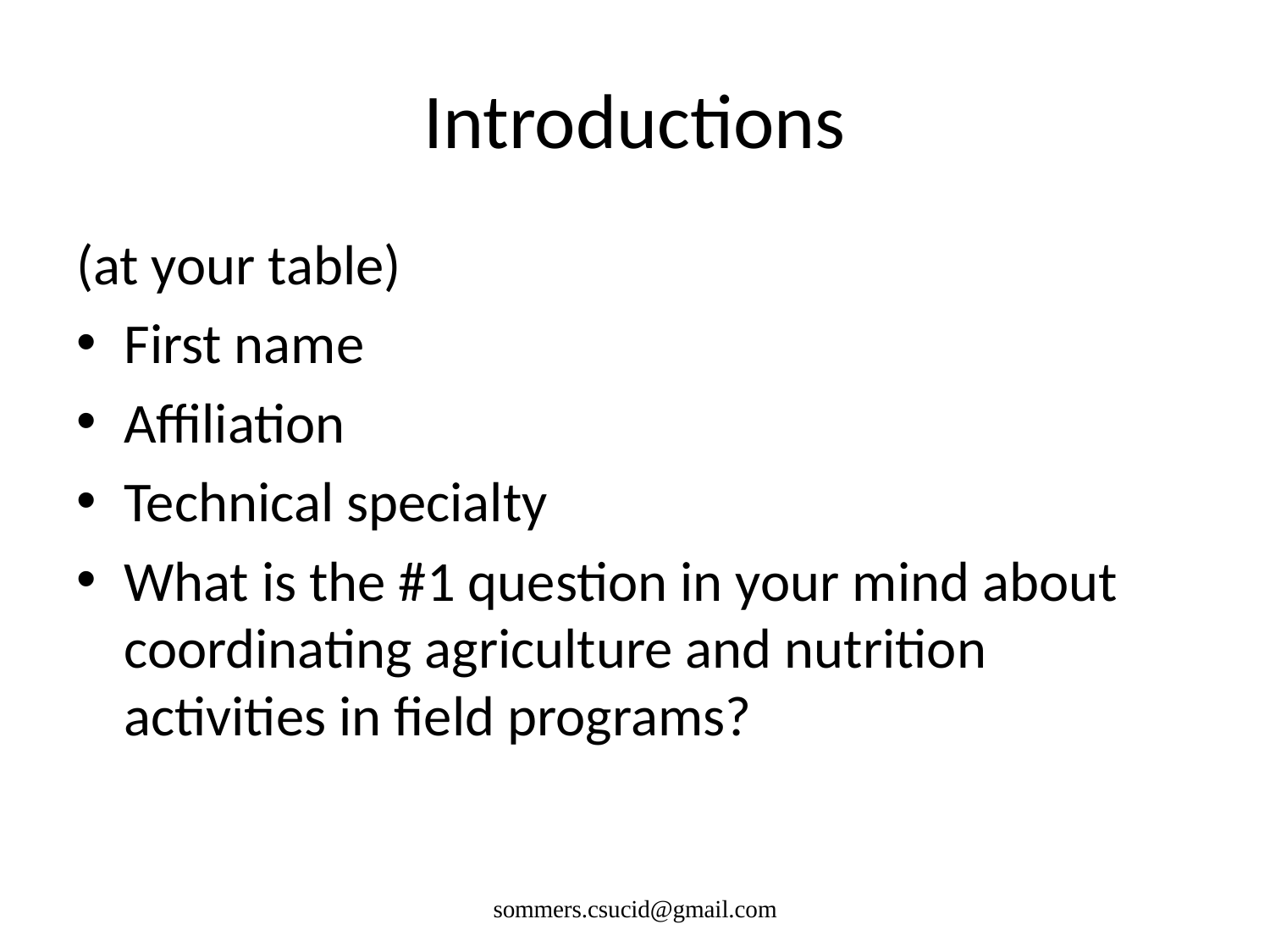

# Introductions
(at your table)
First name
Affiliation
Technical specialty
What is the #1 question in your mind about coordinating agriculture and nutrition activities in field programs?

sommers.csucid@gmail.com